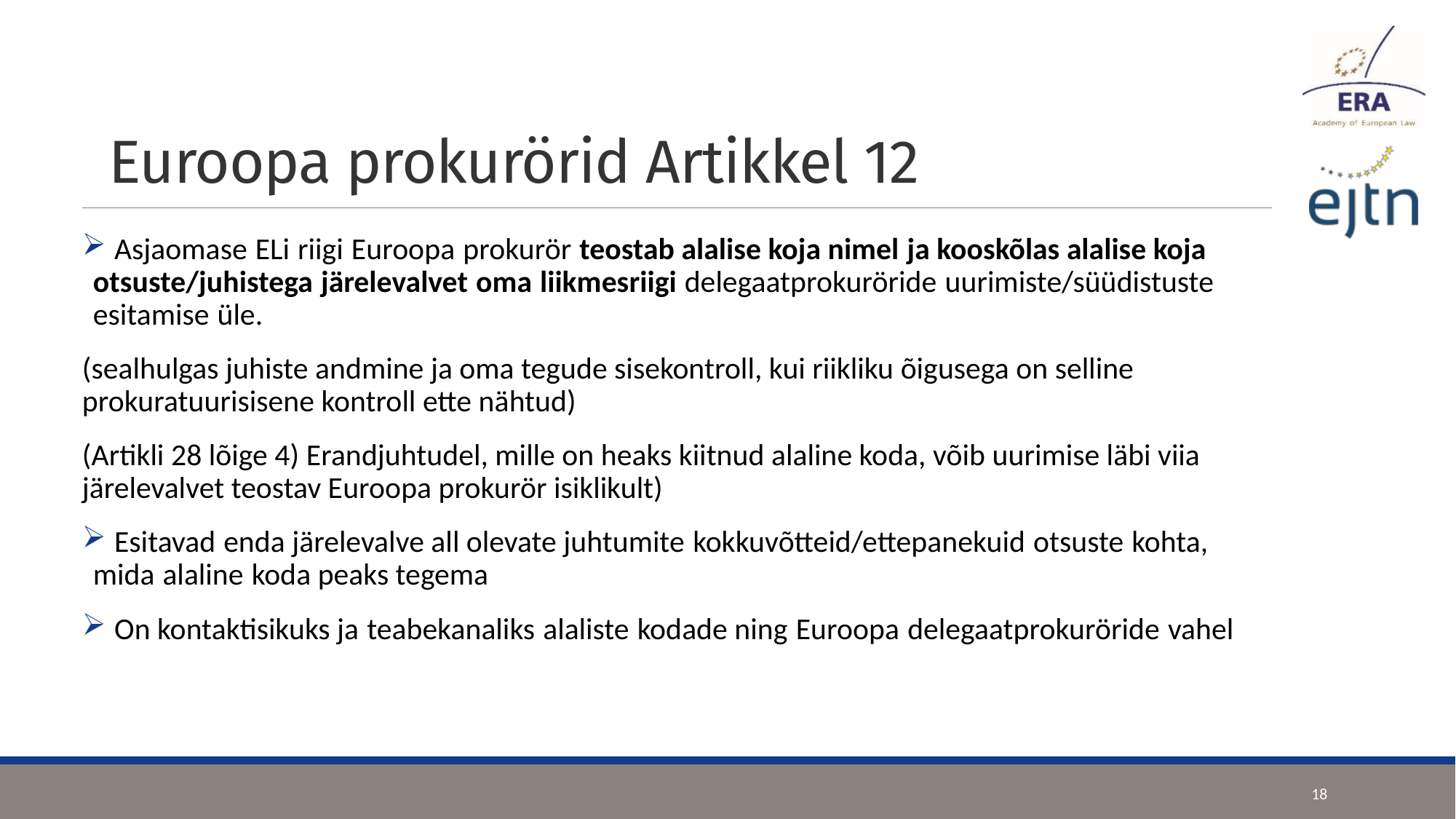

# Euroopa prokurörid Artikkel 12
 Asjaomase ELi riigi Euroopa prokurör teostab alalise koja nimel ja kooskõlas alalise koja otsuste/juhistega järelevalvet oma liikmesriigi delegaatprokuröride uurimiste/süüdistuste esitamise üle.
(sealhulgas juhiste andmine ja oma tegude sisekontroll, kui riikliku õigusega on selline prokuratuurisisene kontroll ette nähtud)
(Artikli 28 lõige 4) Erandjuhtudel, mille on heaks kiitnud alaline koda, võib uurimise läbi viia järelevalvet teostav Euroopa prokurör isiklikult)
 Esitavad enda järelevalve all olevate juhtumite kokkuvõtteid/ettepanekuid otsuste kohta, mida alaline koda peaks tegema
 On kontaktisikuks ja teabekanaliks alaliste kodade ning Euroopa delegaatprokuröride vahel
18